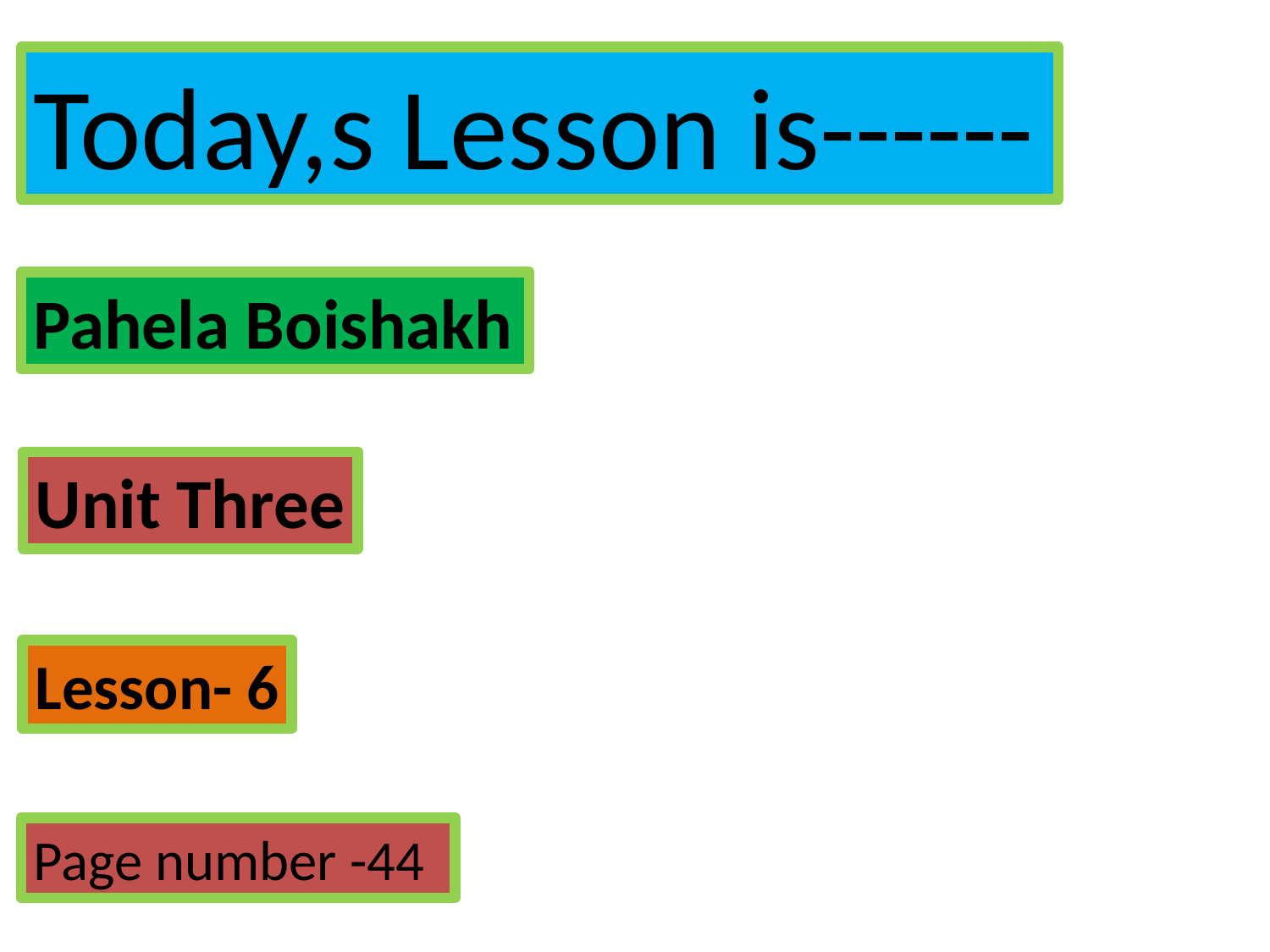

Today,s Lesson is------
Pahela Boishakh
Unit Three
Lesson- 6
Page number -44